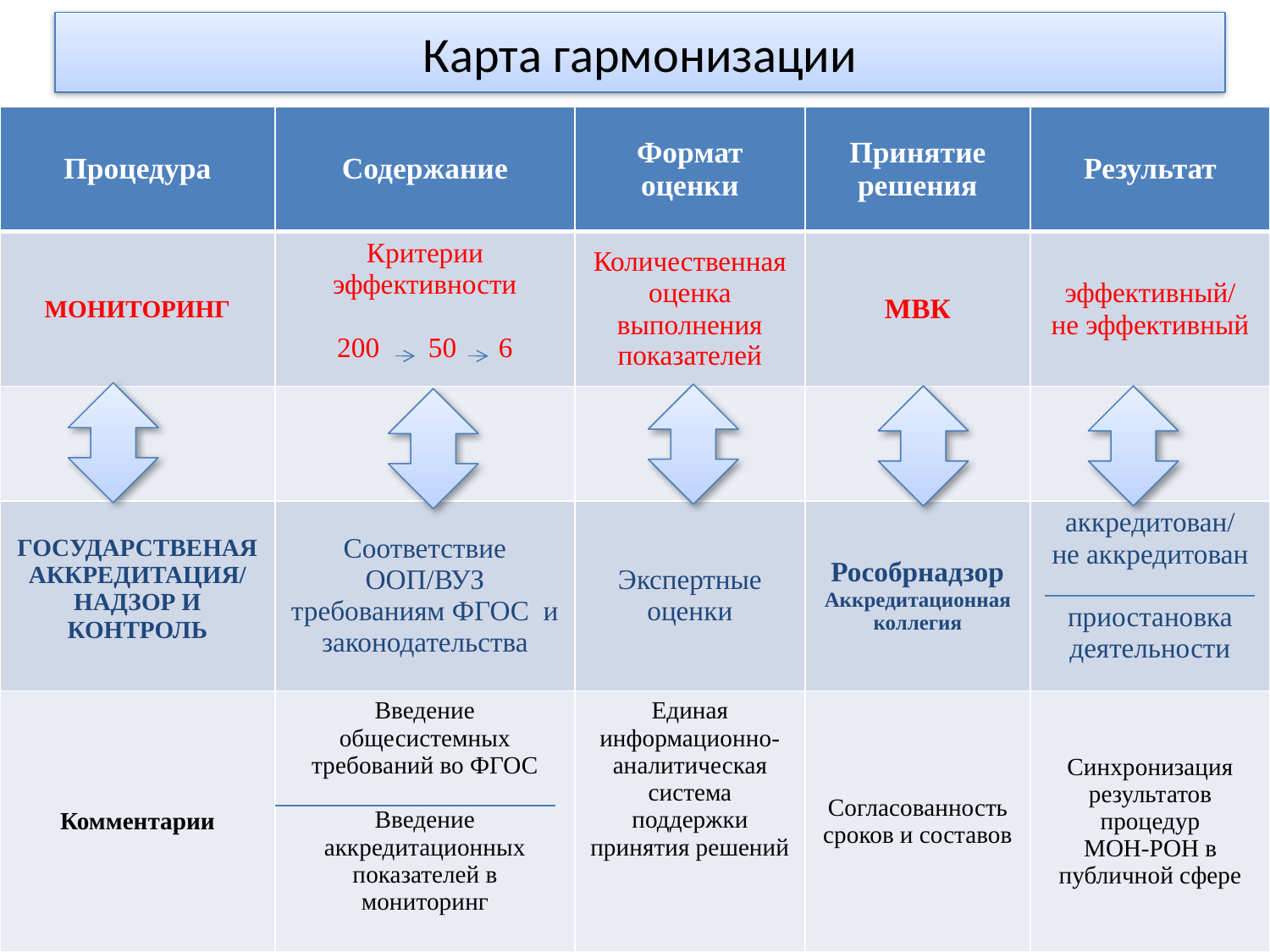

# Карта гармонизации
| Процедура | Содержание | Формат оценки | Принятие решения | Результат |
| --- | --- | --- | --- | --- |
| МОНИТОРИНГ | Критерии эффективности 200 50 6 | Количественная оценка выполнения показателей | МВК | эффективный/ не эффективный |
|  |  |  |  |  |
| ГОСУДАРСТВЕНАЯ АККРЕДИТАЦИЯ/ НАДЗОР И КОНТРОЛЬ | Соответствие ООП/ВУЗ требованиям ФГОС и законодательства | Экспертные оценки | Рособрнадзор Аккредитационная коллегия | аккредитован/ не аккредитован приостановка деятельности |
| Комментарии | Введение общесистемных требований во ФГОС Введение аккредитационных показателей в мониторинг | Единая информационно-аналитическая система поддержки принятия решений | Согласованность сроков и составов | Синхронизация результатов процедур МОН-РОН в публичной сфере |